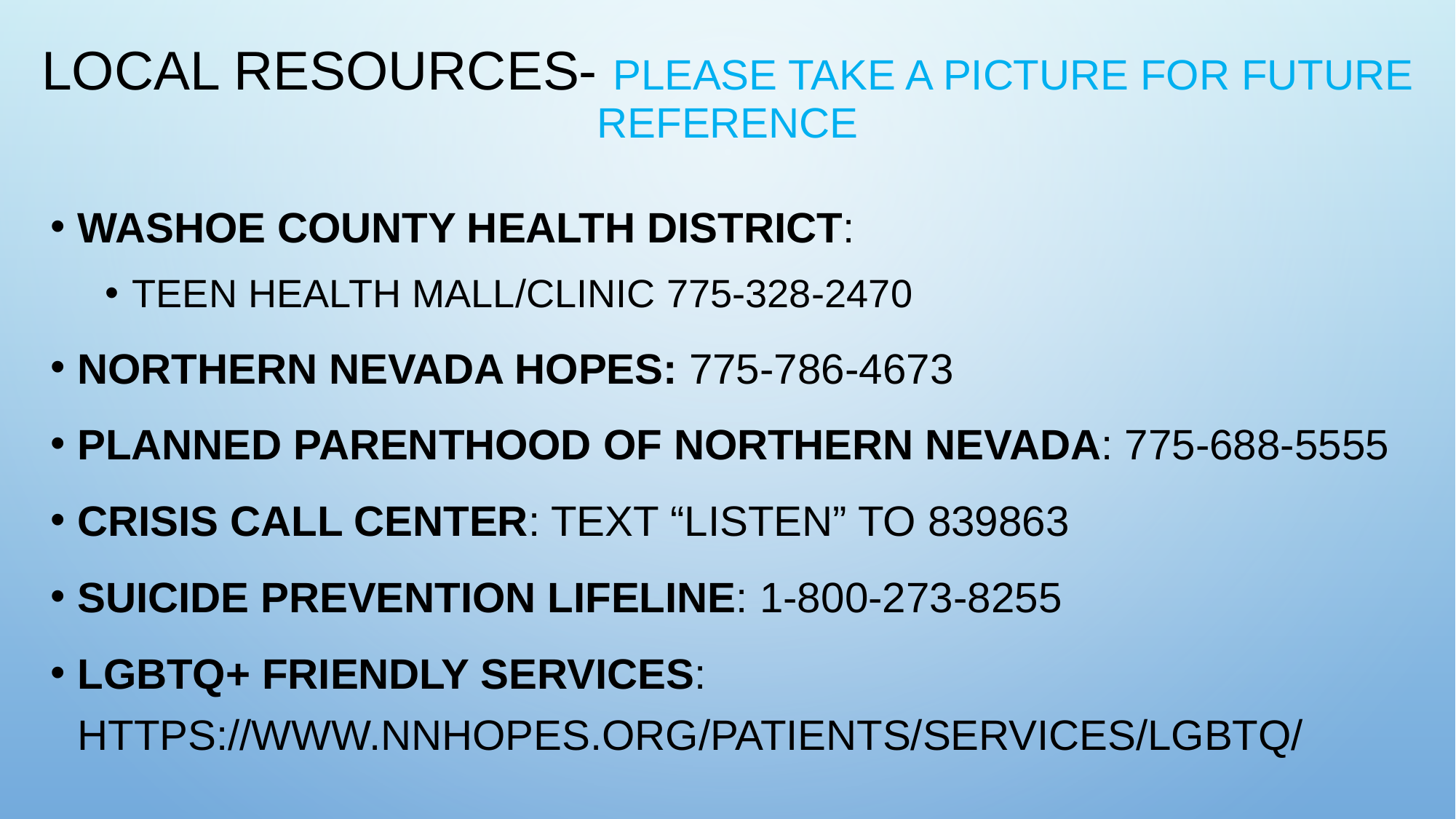

# Local Resources- Please take a picture for future reference
Washoe County Health District:
Teen Health Mall/Clinic 775-328-2470
Northern Nevada HOPES: 775-786-4673
Planned Parenthood of Northern Nevada: 775-688-5555
Crisis Call Center: text “listen” to 839863
Suicide Prevention Lifeline: 1-800-273-8255
LGBTQ+ Friendly Services: https://www.nnhopes.org/patients/services/lgbtq/